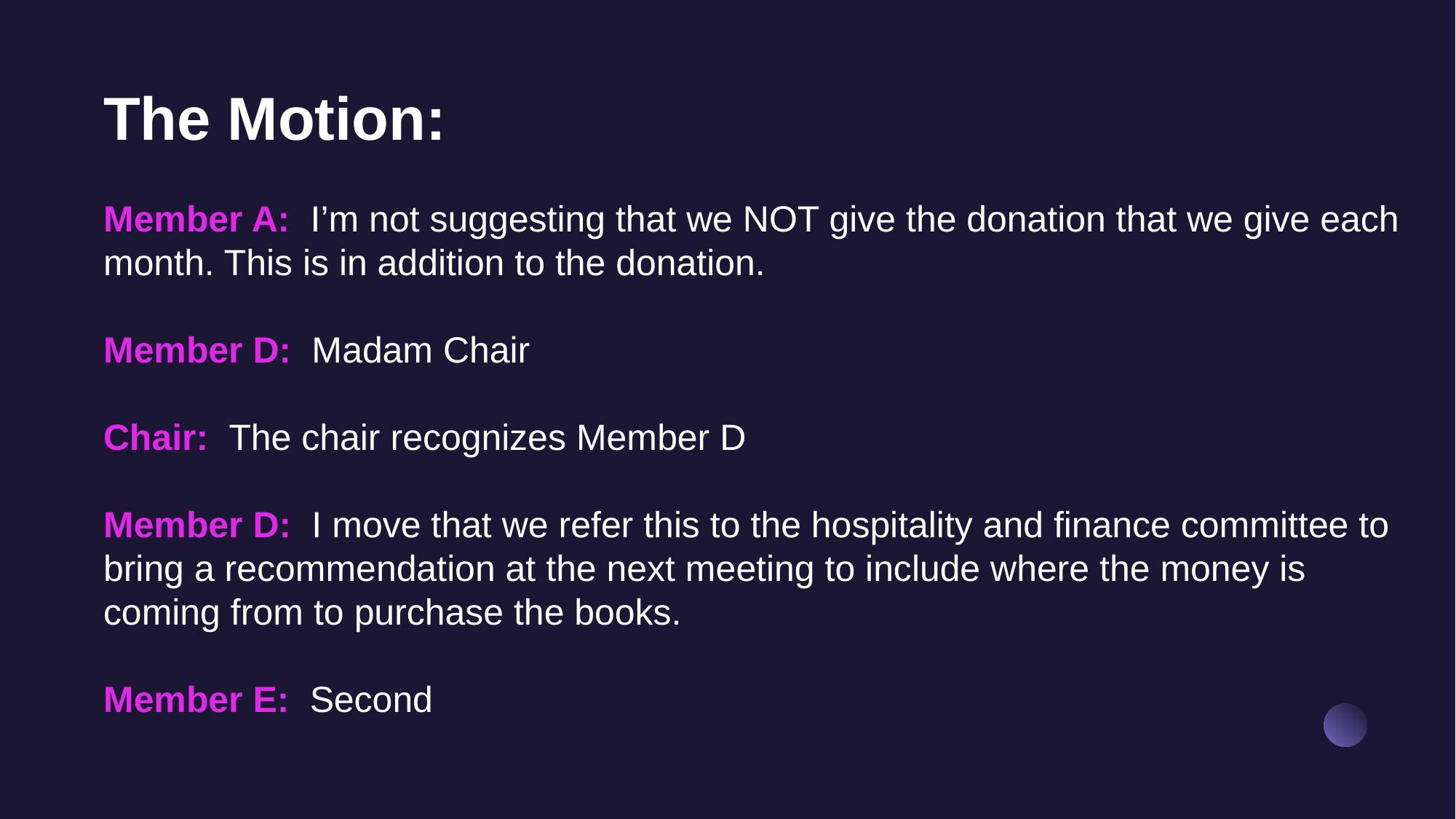

# The Motion: Member A:  I’m not suggesting that we NOT give the donation that we give each month. This is in addition to the donation. Member D:  Madam Chair Chair:  The chair recognizes Member D Member D:  I move that we refer this to the hospitality and finance committee to bring a recommendation at the next meeting to include where the money is coming from to purchase the books. Member E:  Second